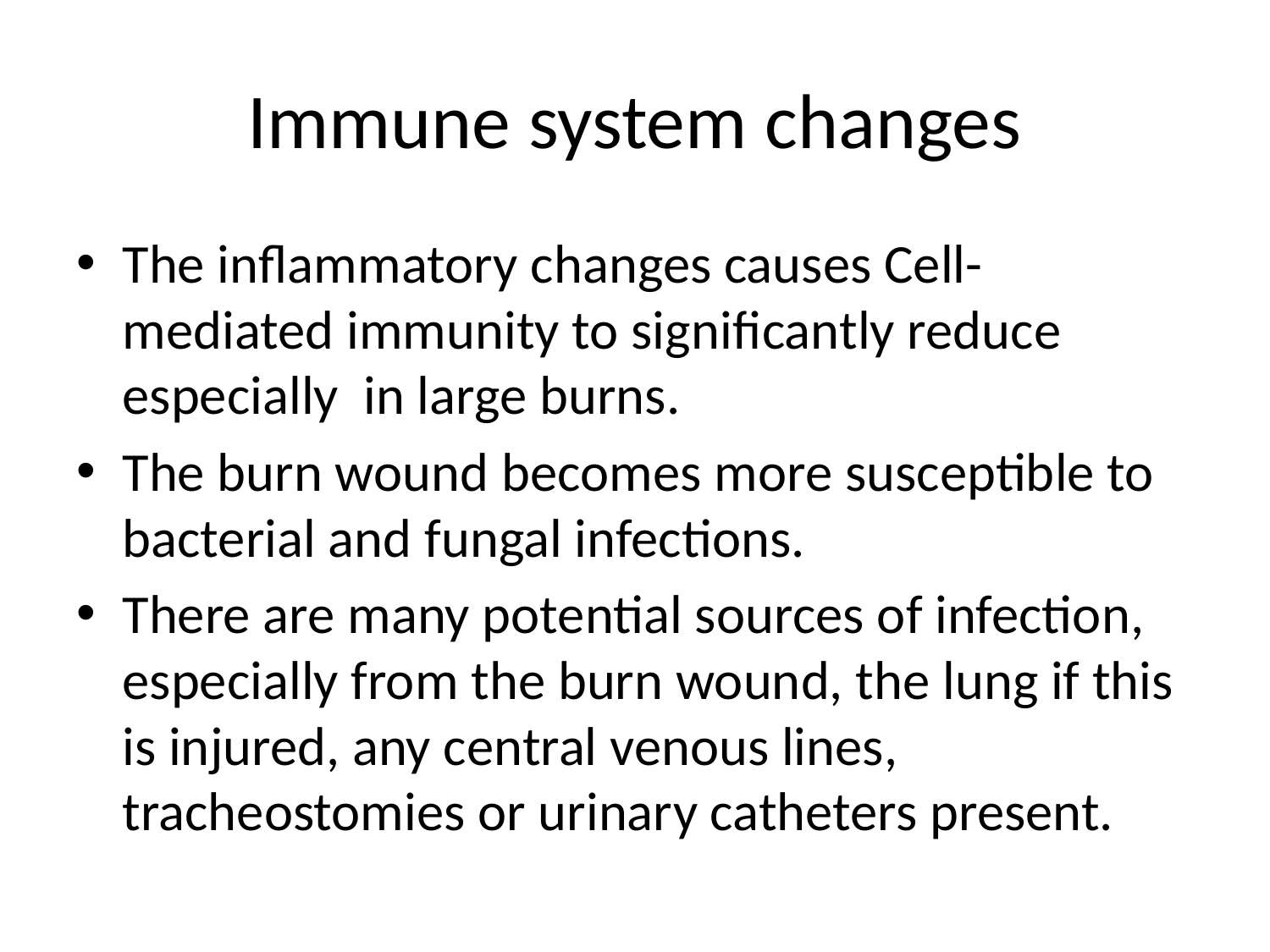

# Immune system changes
The inﬂammatory changes causes Cell-mediated immunity to signiﬁcantly reduce especially  in large burns.
The burn wound becomes more susceptible to bacterial and fungal infections.
There are many potential sources of infection, especially from the burn wound, the lung if this is injured, any central venous lines, tracheostomies or urinary catheters present.